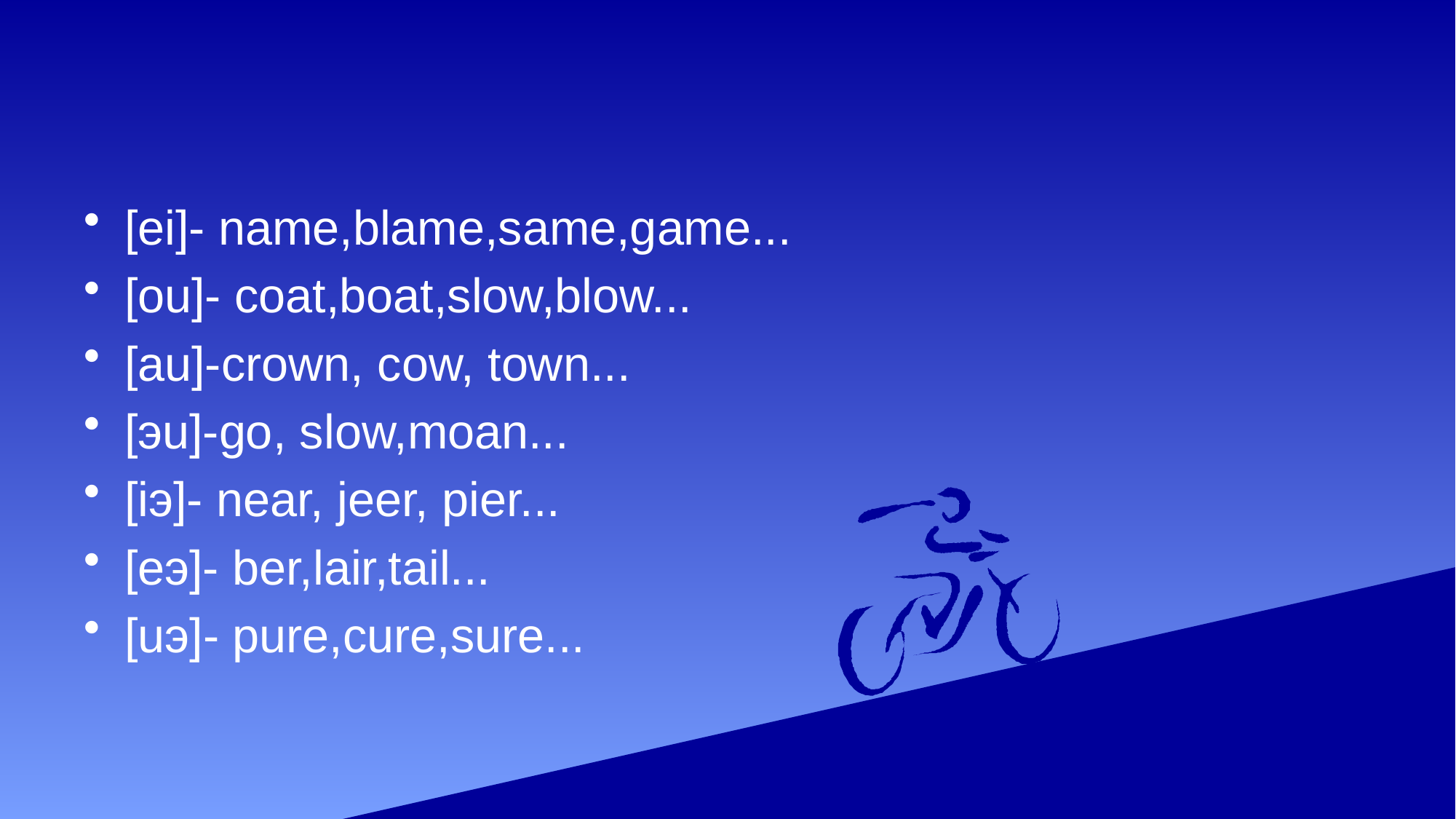

#
[ei]- name,blame,same,game...
[ou]- coat,boat,slow,blow...
[au]-crown, cow, town...
[эu]-go, slow,moan...
[iэ]- near, jeer, pier...
[еэ]- ber,lair,tail...
[uэ]- pure,cure,sure...